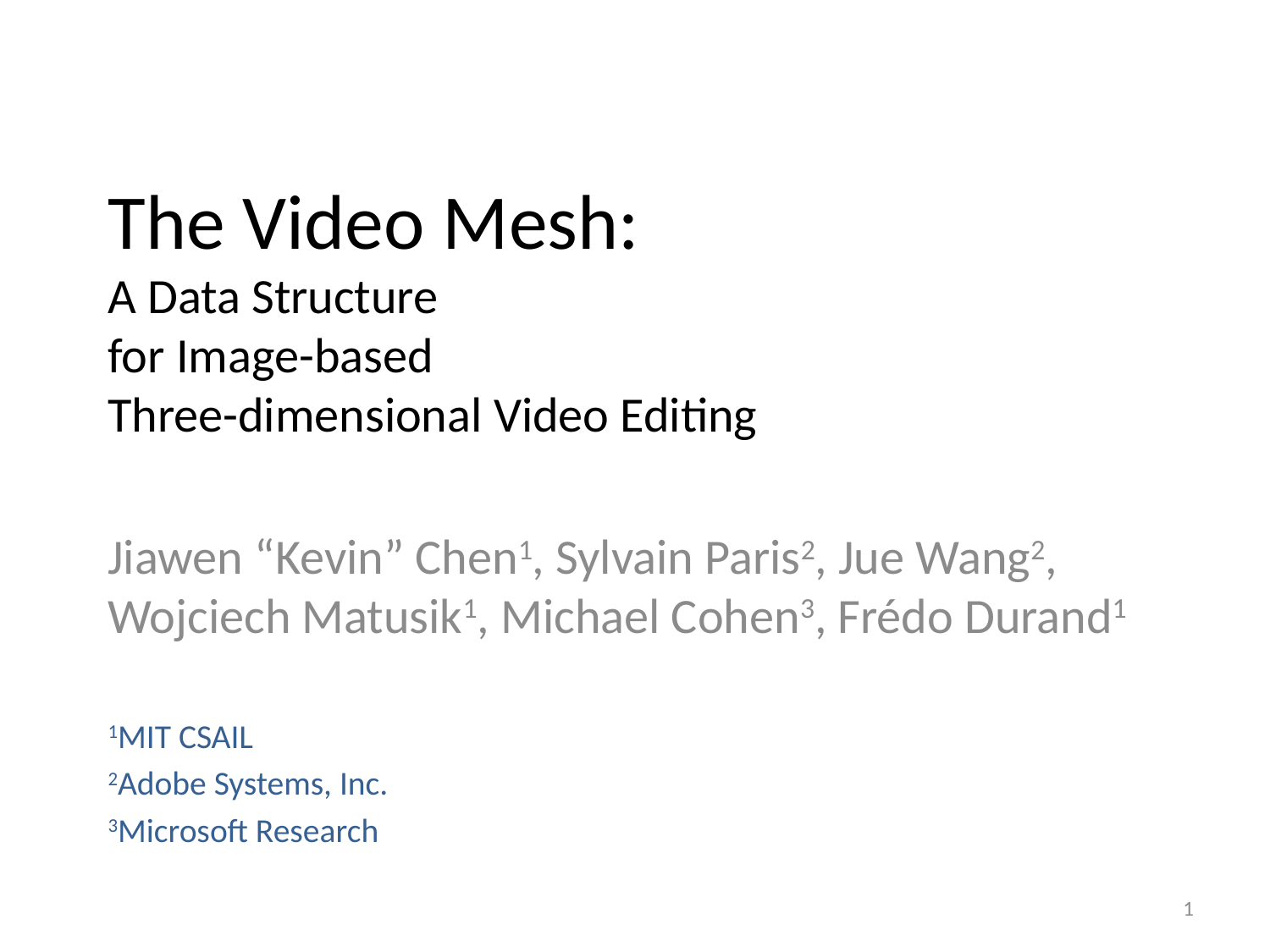

# The Video Mesh: A Data Structure for Image-based Three-dimensional Video Editing
Jiawen “Kevin” Chen1, Sylvain Paris2, Jue Wang2,
Wojciech Matusik1, Michael Cohen3, Frédo Durand1
1MIT CSAIL
2Adobe Systems, Inc.
3Microsoft Research
1